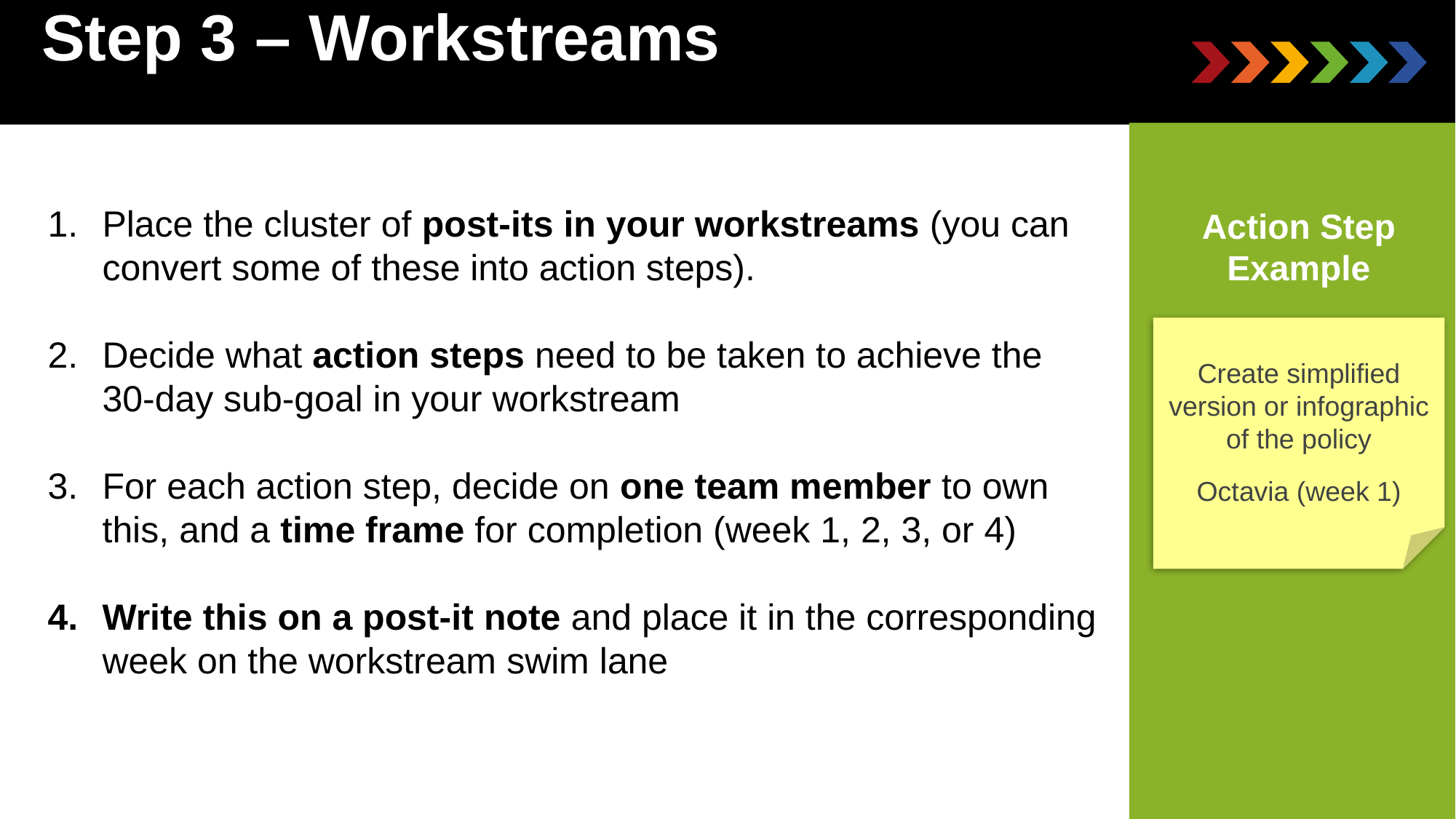

Step 3 – Workstreams

Action Step
Example
Place the cluster of post-its in your workstreams (you can convert some of these into action steps).

Decide what action steps need to be taken to achieve the 30-day sub-goal in your workstream

For each action step, decide on one team member to own this, and a time frame for completion (week 1, 2, 3, or 4)

Write this on a post-it note and place it in the corresponding week on the workstream swim lane

Create simplified version or infographic of the policy

Octavia (week 1)